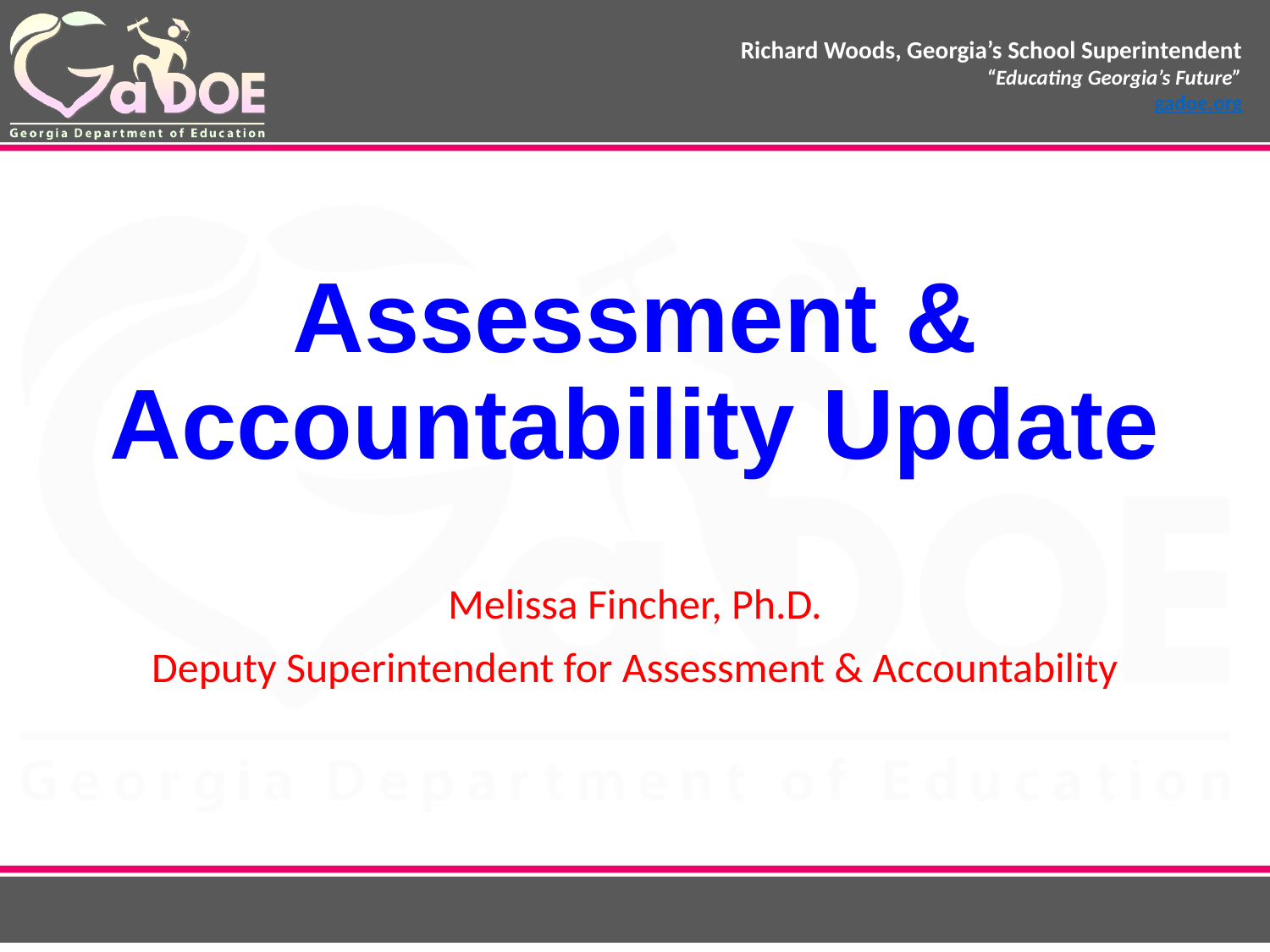

# Assessment & Accountability Update
Melissa Fincher, Ph.D.
Deputy Superintendent for Assessment & Accountability